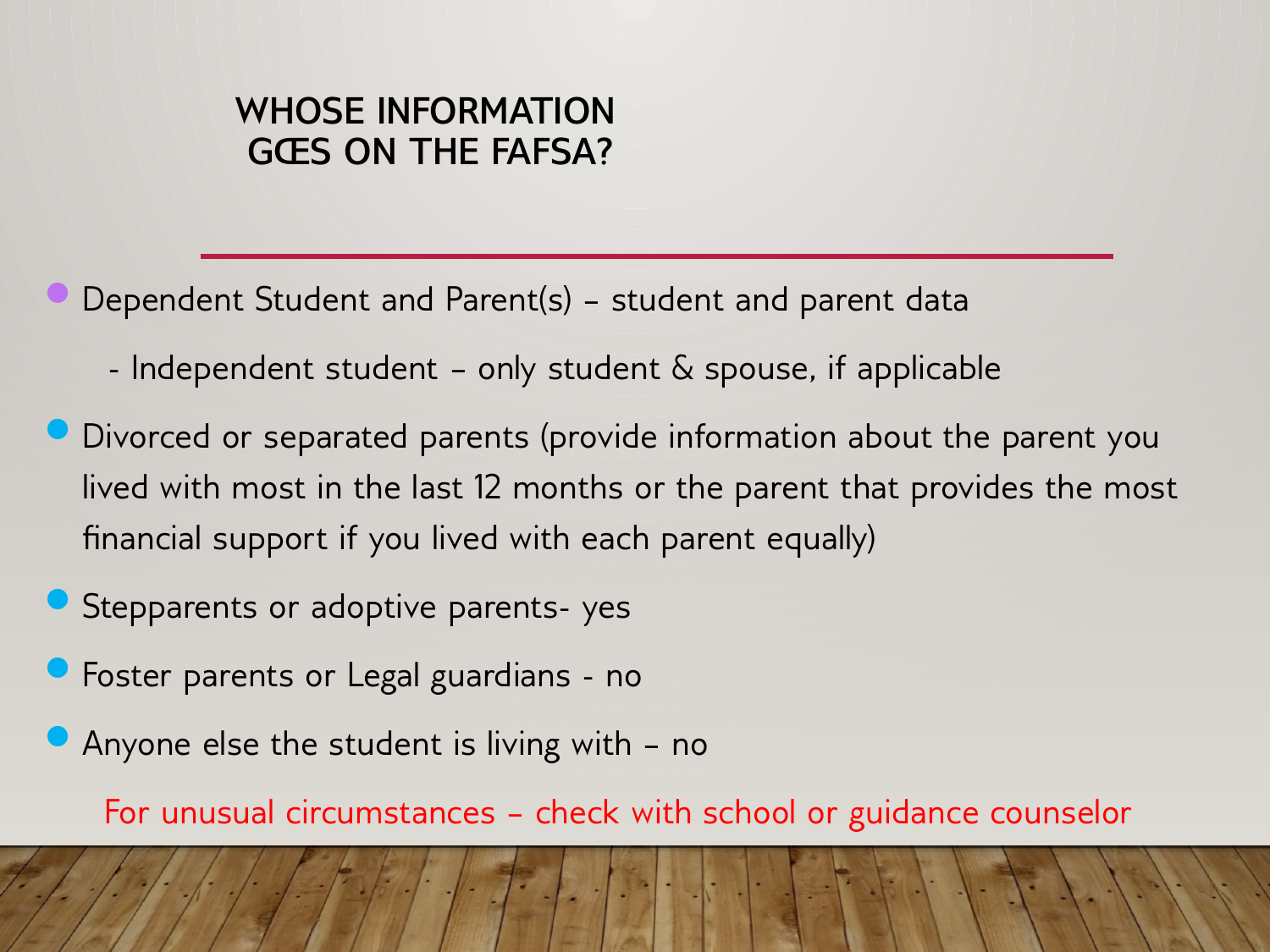

# Whose Information Goes on the FAFSA?

Dependent Student and Parent(s) – student and parent data
      - Independent student – only student & spouse, if applicable
Divorced or separated parents (provide information about the parent you lived with most in the last 12 months or the parent that provides the most financial support if you lived with each parent equally)
Stepparents or adoptive parents- yes
Foster parents or Legal guardians - no
Anyone else the student is living with – no
For unusual circumstances – check with school or guidance counselor